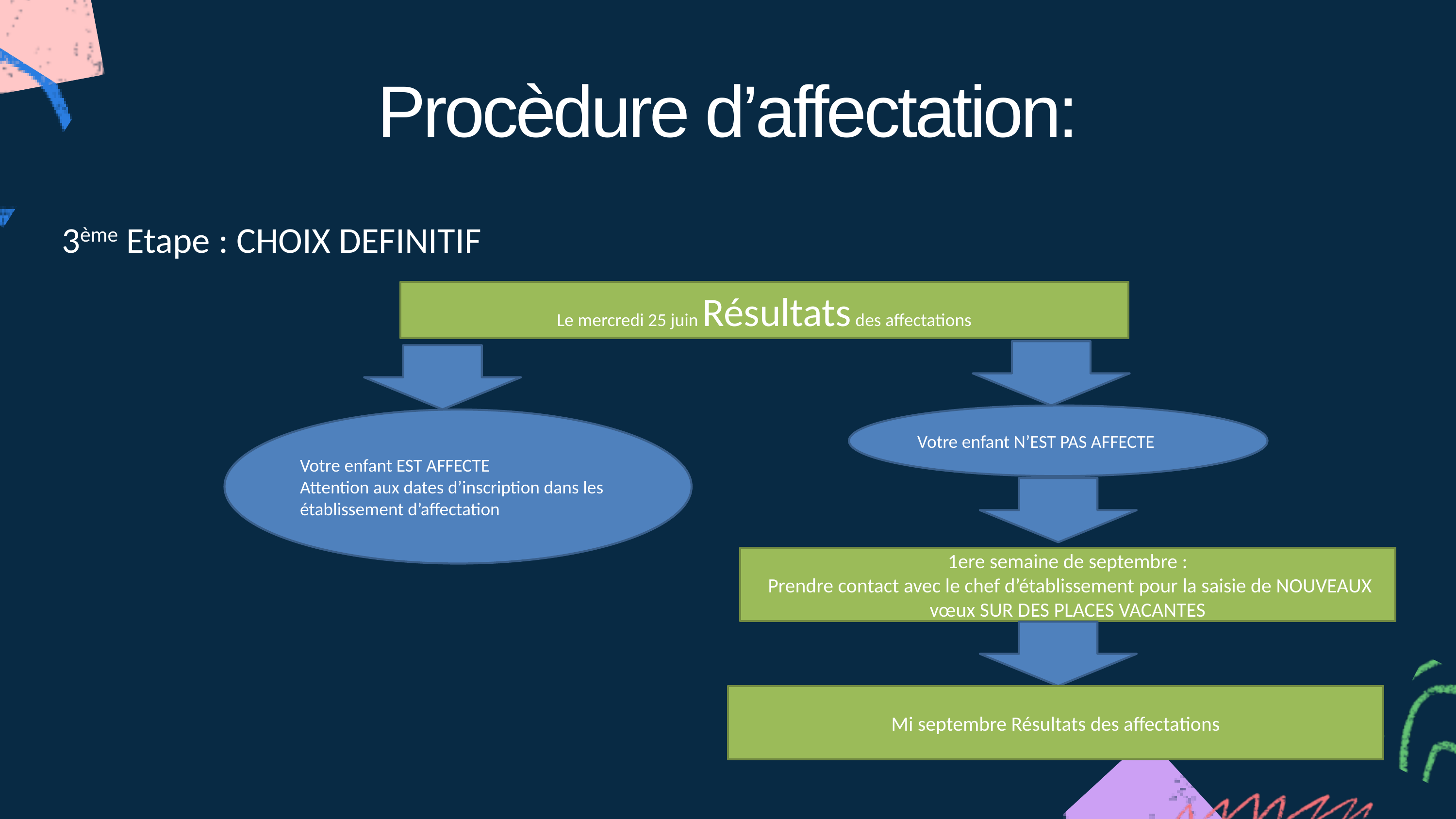

Procèdure d’affectation:

3ème Etape : CHOIX DEFINITIF
Le mercredi 25 juin Résultats des affectations

Votre enfant N’EST PAS AFFECTE
Votre enfant EST AFFECTE
Attention aux dates d’inscription dans les établissement d’affectation

1ere semaine de septembre :
 Prendre contact avec le chef d’établissement pour la saisie de NOUVEAUX vœux SUR DES PLACES VACANTES

Mi septembre Résultats des affectations